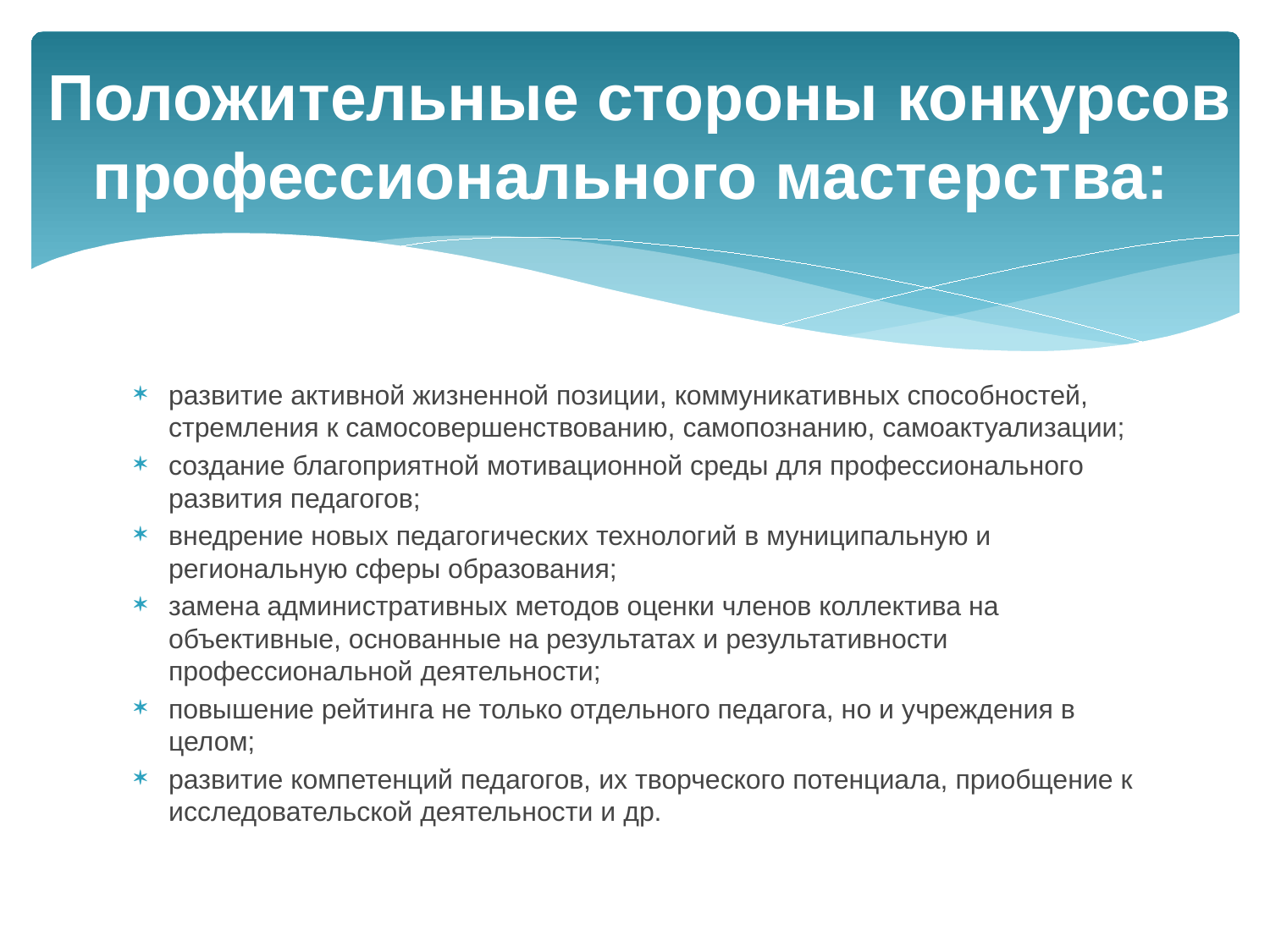

# Положительные стороны конкурсов профессионального мастерства:
развитие активной жизненной позиции, коммуникативных способностей, стремления к самосовершенствованию, самопознанию, самоактуализации;
создание благоприятной мотивационной среды для профессионального развития педагогов;
внедрение новых педагогических технологий в муниципальную и региональную сферы образования;
замена административных методов оценки членов коллектива на объективные, основанные на результатах и результативности профессиональной деятельности;
повышение рейтинга не только отдельного педагога, но и учреждения в целом;
развитие компетенций педагогов, их творческого потенциала, приобщение к исследовательской деятельности и др.